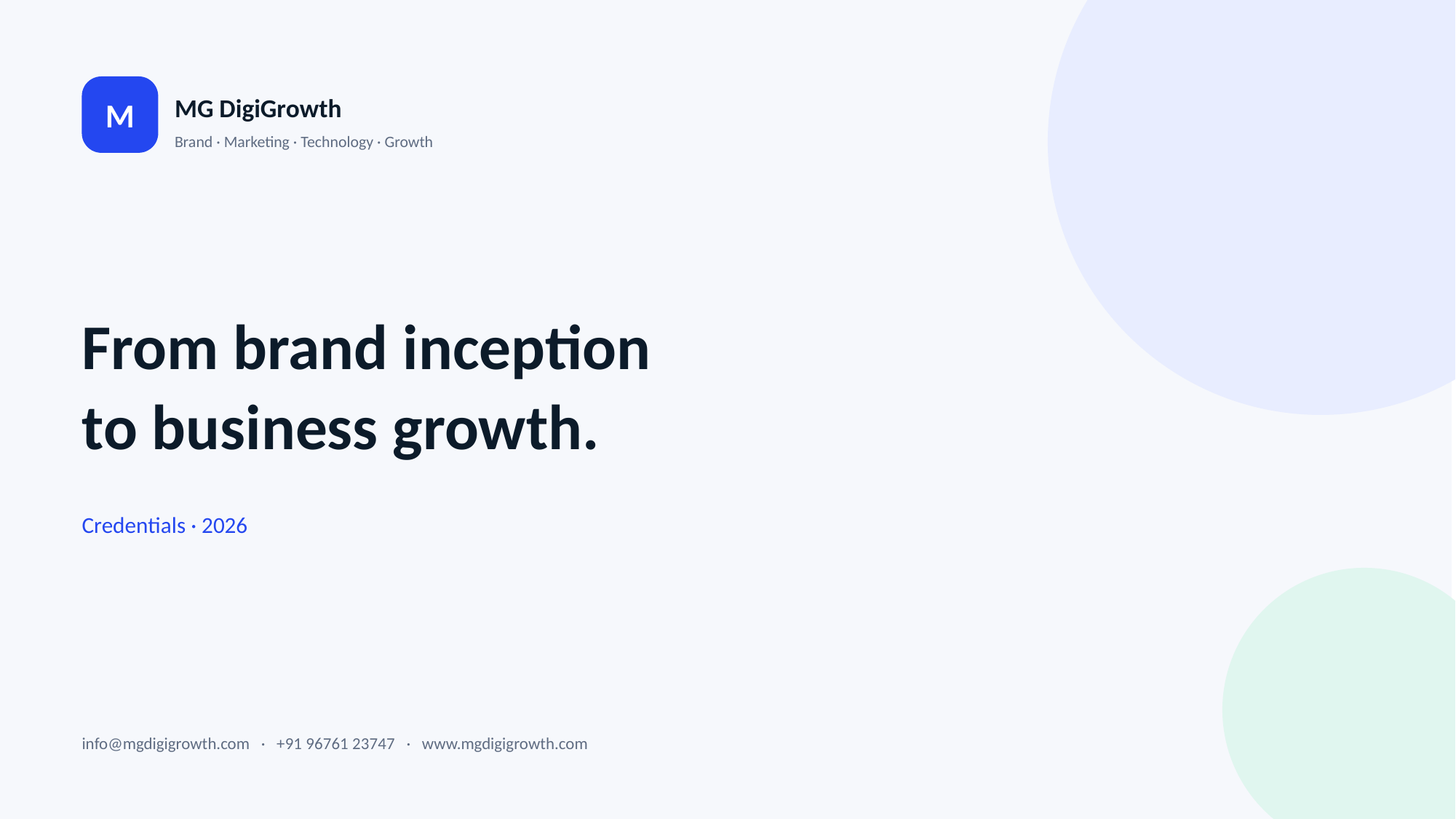

M
MG DigiGrowth
Brand · Marketing · Technology · Growth
From brand inception
to business growth.
Credentials · 2026

info@mgdigigrowth.com   ·   +91 96761 23747   ·   www.mgdigigrowth.com